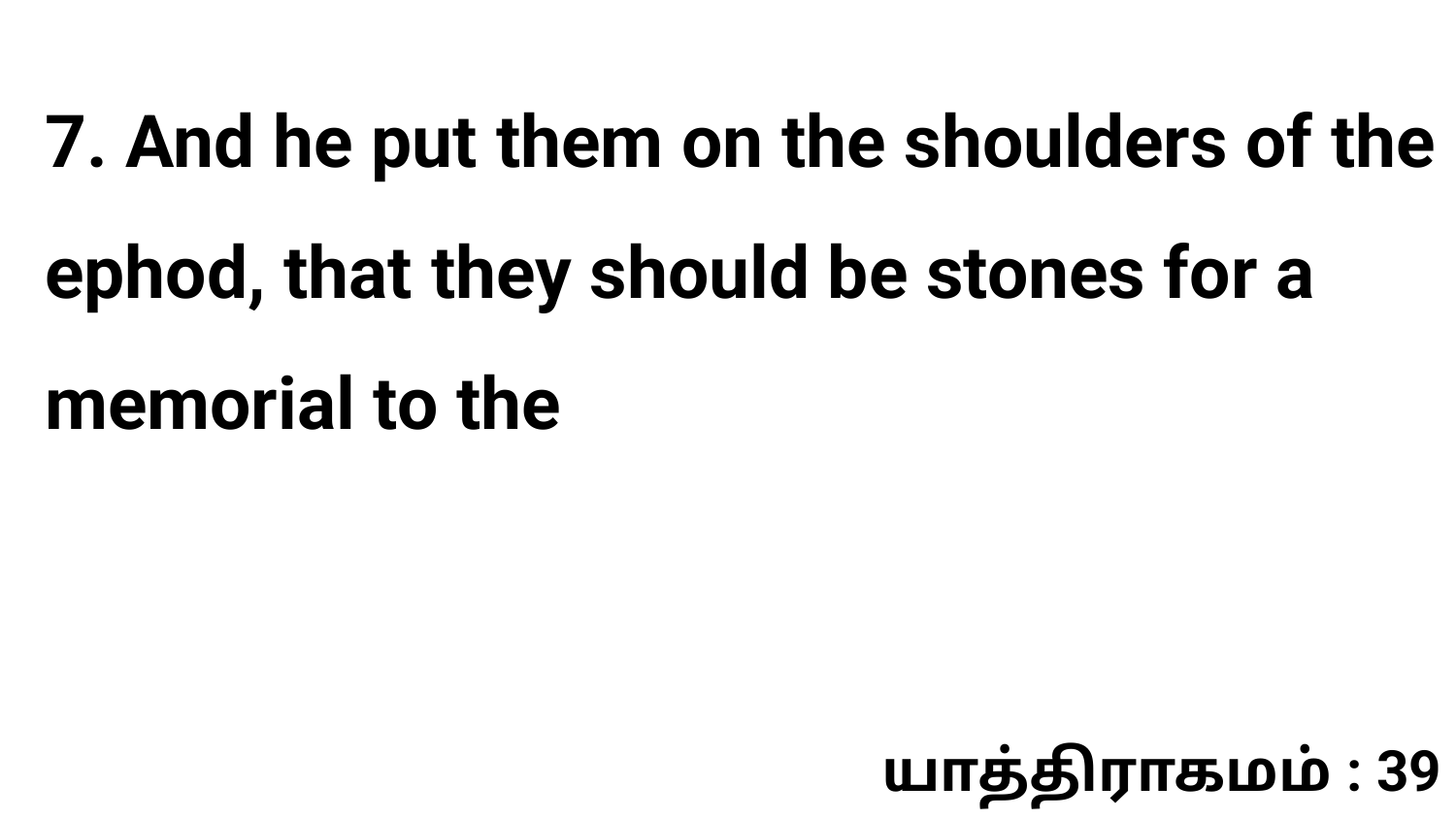

7. And he put them on the shoulders of the ephod, that they should be stones for a memorial to the
யாத்திராகமம் : 39